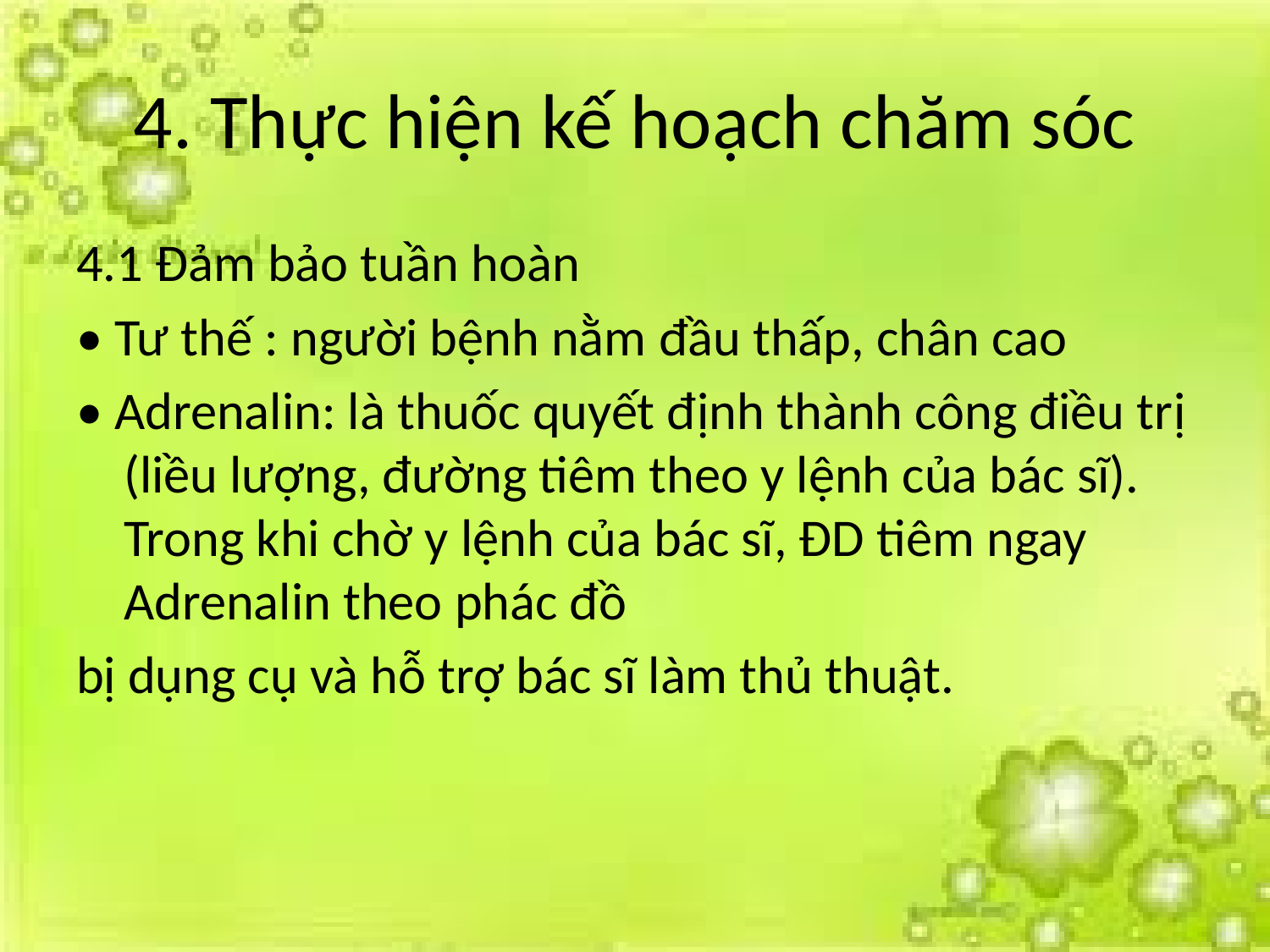

# 4. Thực hiện kế hoạch chăm sóc
4.1 Đảm bảo tuần hoàn
• Tư thế : người bệnh nằm đầu thấp, chân cao
• Adrenalin: là thuốc quyết định thành công điều trị (liều lượng, đường tiêm theo y lệnh của bác sĩ). Trong khi chờ y lệnh của bác sĩ, ĐD tiêm ngay Adrenalin theo phác đồ
bị dụng cụ và hỗ trợ bác sĩ làm thủ thuật.